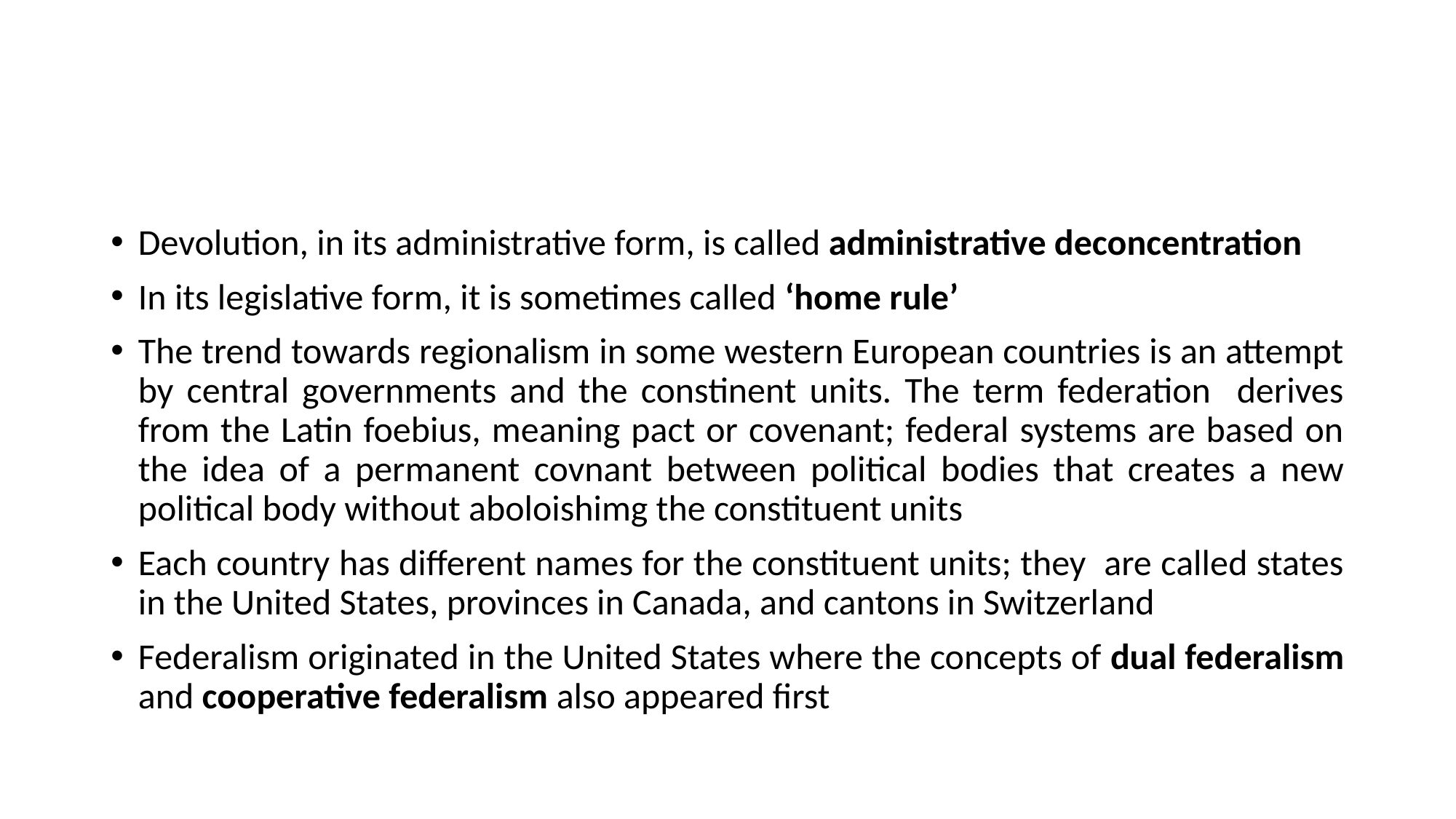

#
Devolution, in its administrative form, is called administrative deconcentration
In its legislative form, it is sometimes called ‘home rule’
The trend towards regionalism in some western European countries is an attempt by central governments and the constinent units. The term federation  derives from the Latin foebius, meaning pact or covenant; federal systems are based on the idea of a permanent covnant between political bodies that creates a new political body without aboloishimg the constituent units
Each country has different names for the constituent units; they  are called states in the United States, provinces in Canada, and cantons in Switzerland
Federalism originated in the United States where the concepts of dual federalism and cooperative federalism also appeared first